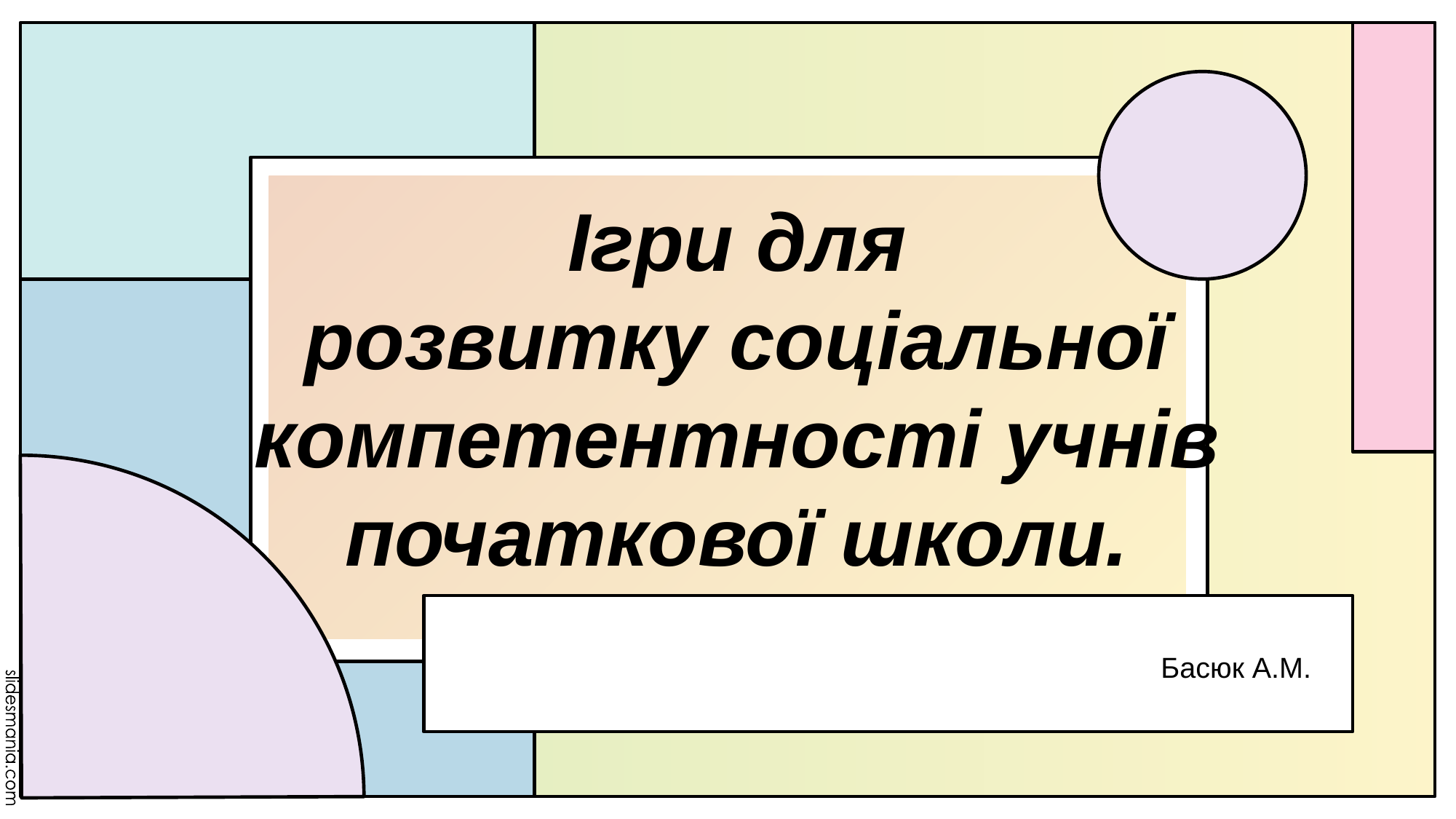

# Ігри для розвитку соціальної компетентності учнів початкової школи.
Басюк А.М.